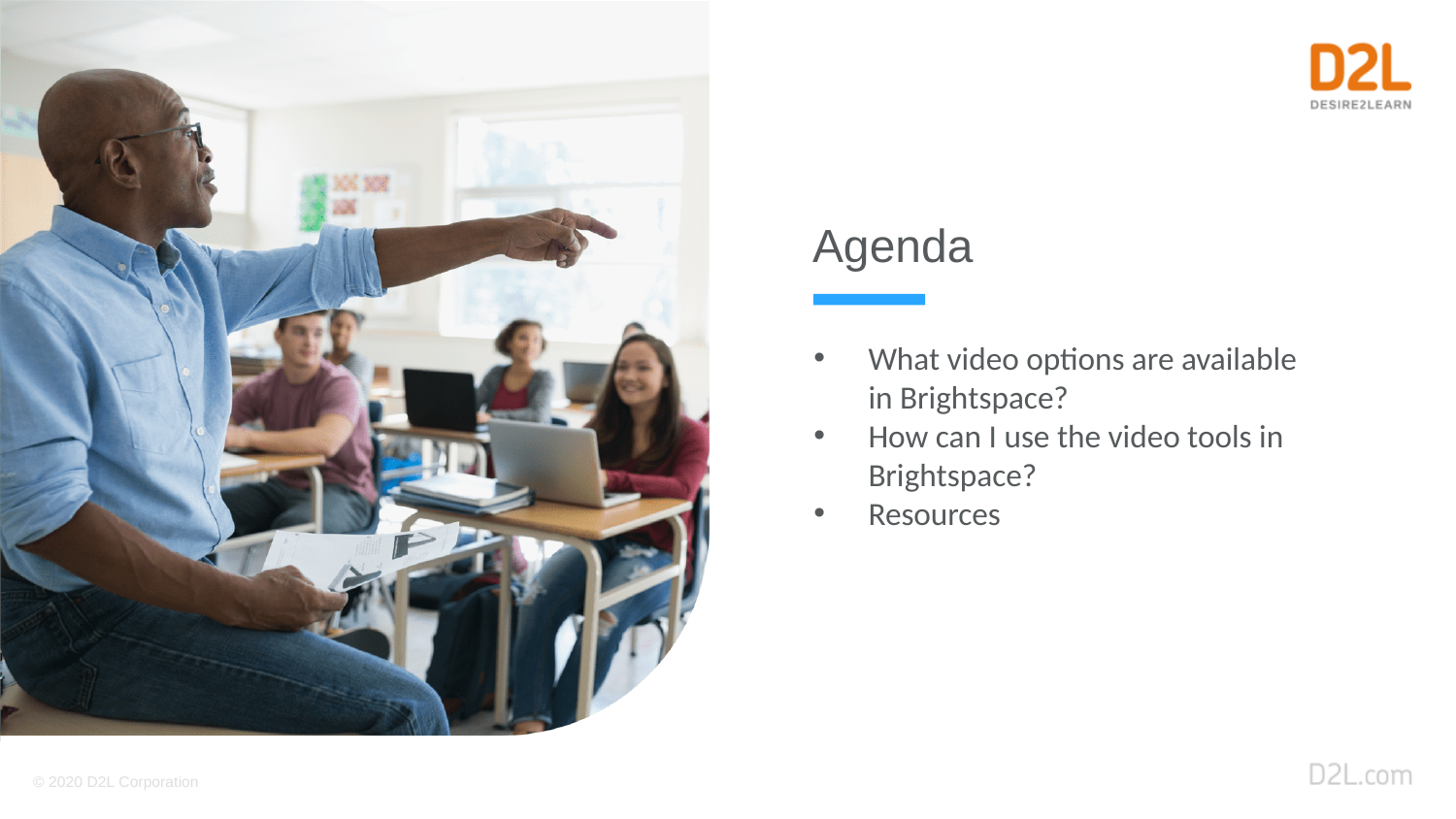

Agenda

What video options are available in Brightspace?
How can I use the video tools in Brightspace?
Resources